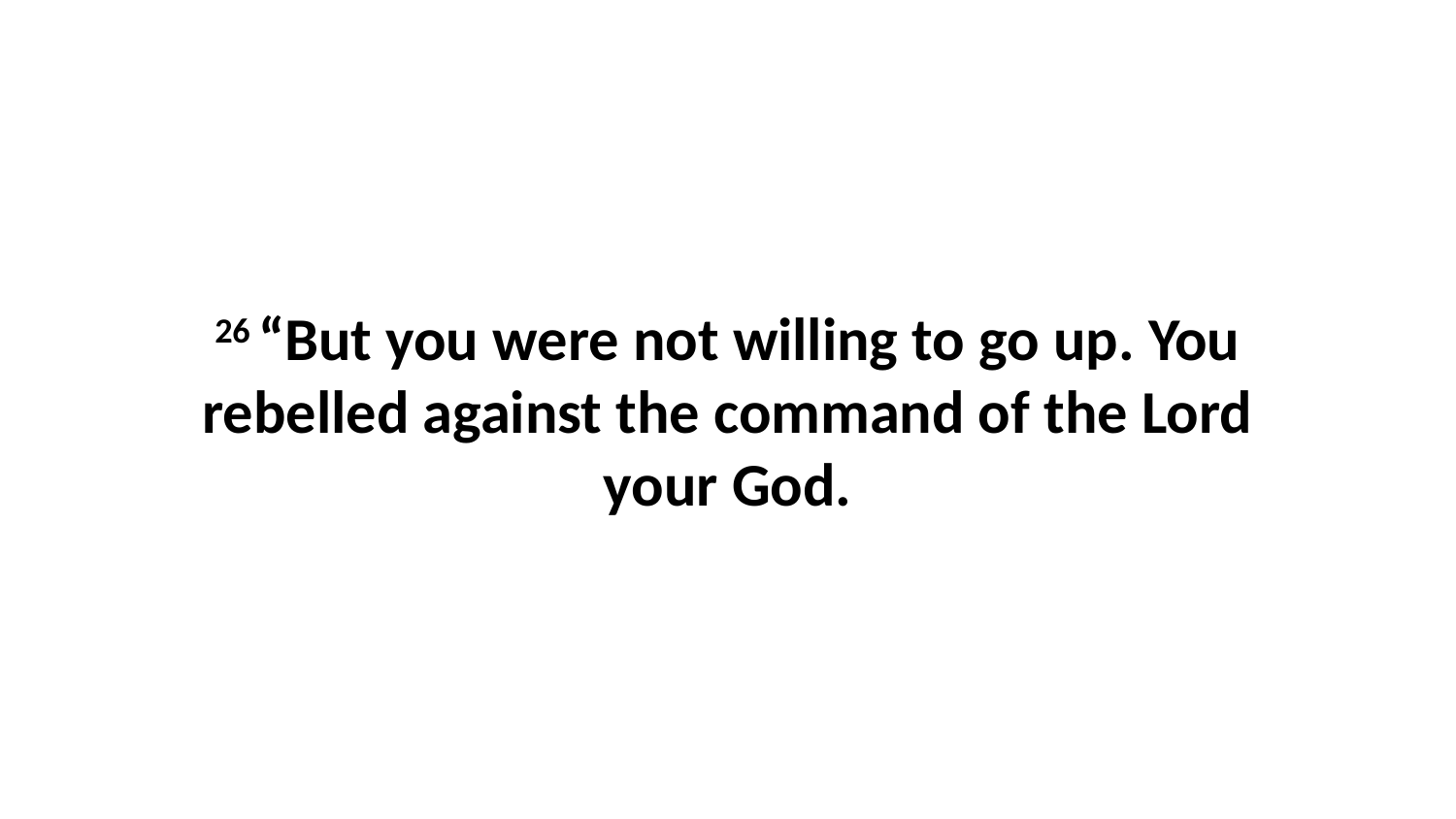

26 “But you were not willing to go up. You rebelled against the command of the Lord your God.